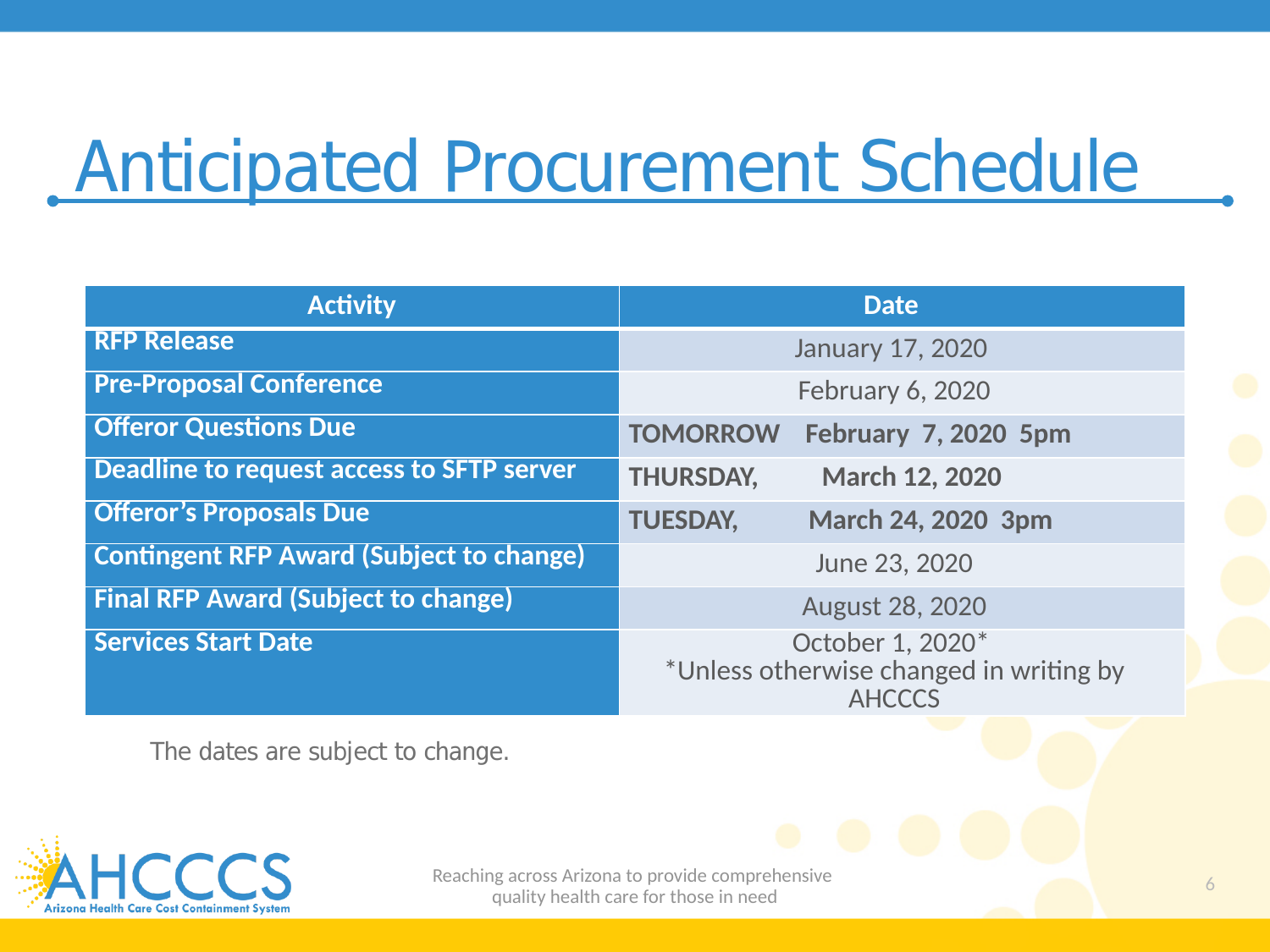

# Anticipated Procurement Schedule
| Activity | Date |
| --- | --- |
| RFP Release | January 17, 2020 |
| Pre-Proposal Conference | February 6, 2020 |
| Offeror Questions Due | TOMORROW February 7, 2020 5pm |
| Deadline to request access to SFTP server | THURSDAY, March 12, 2020 |
| Offeror’s Proposals Due | TUESDAY, March 24, 2020 3pm |
| Contingent RFP Award (Subject to change) | June 23, 2020 |
| Final RFP Award (Subject to change) | August 28, 2020 |
| Services Start Date | October 1, 2020\* \*Unless otherwise changed in writing by AHCCCS |
The dates are subject to change.
Reaching across Arizona to provide comprehensive
quality health care for those in need
6